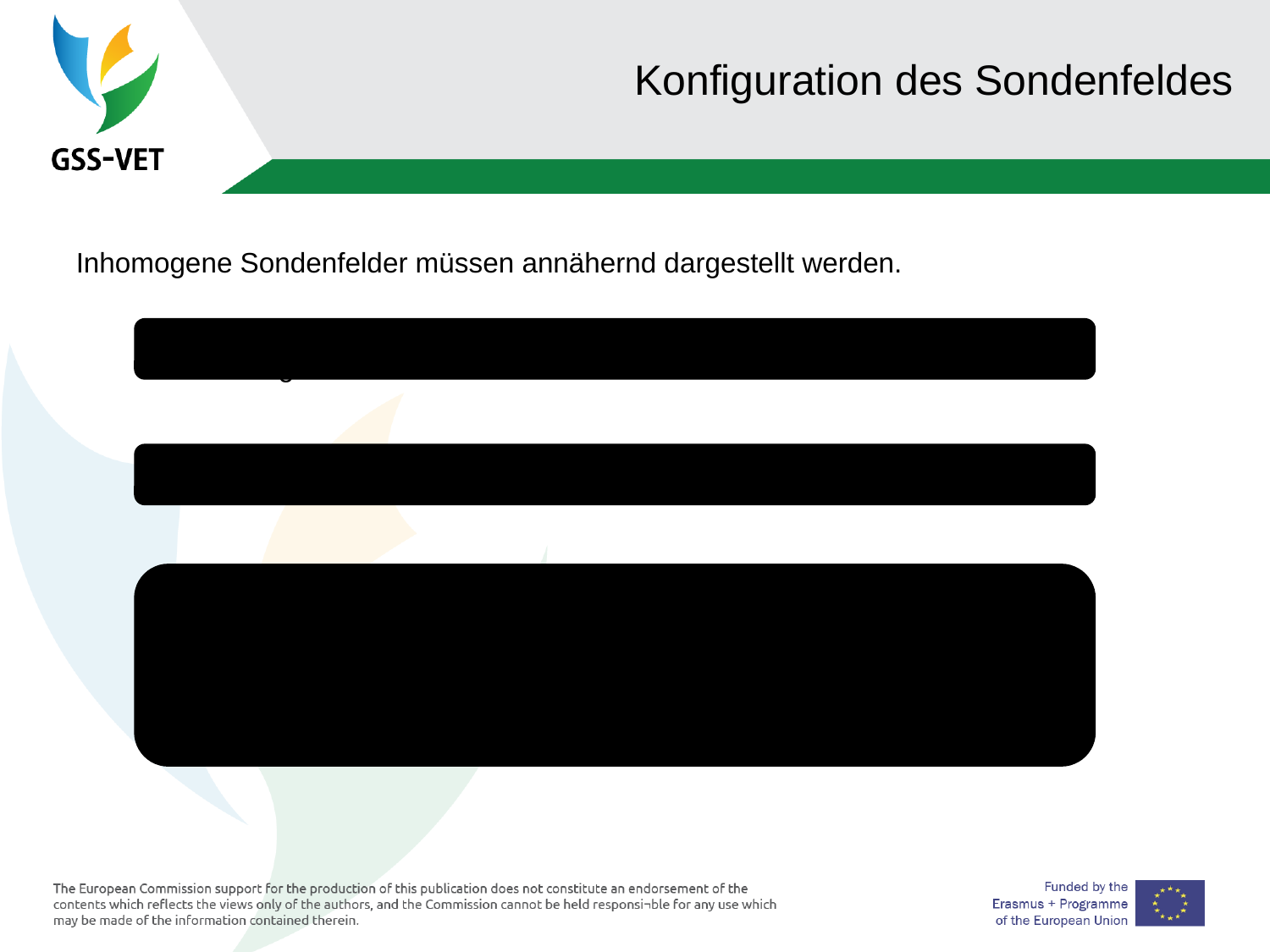

Konfiguration des Sondenfeldes
Inhomogene Sondenfelder müssen annähernd dargestellt werden.
	Unterschiedliche Sondierungstiefe - durchschnittliche Sondierungstiefe

	Unterschiedlicher Sondenabstand durchschnittlicher Sondenabstand

Bester Fall / schlimmster Fall

Arbiträre Sondenkonfiguration
Ähnliche gegenseitige Beeinflussung